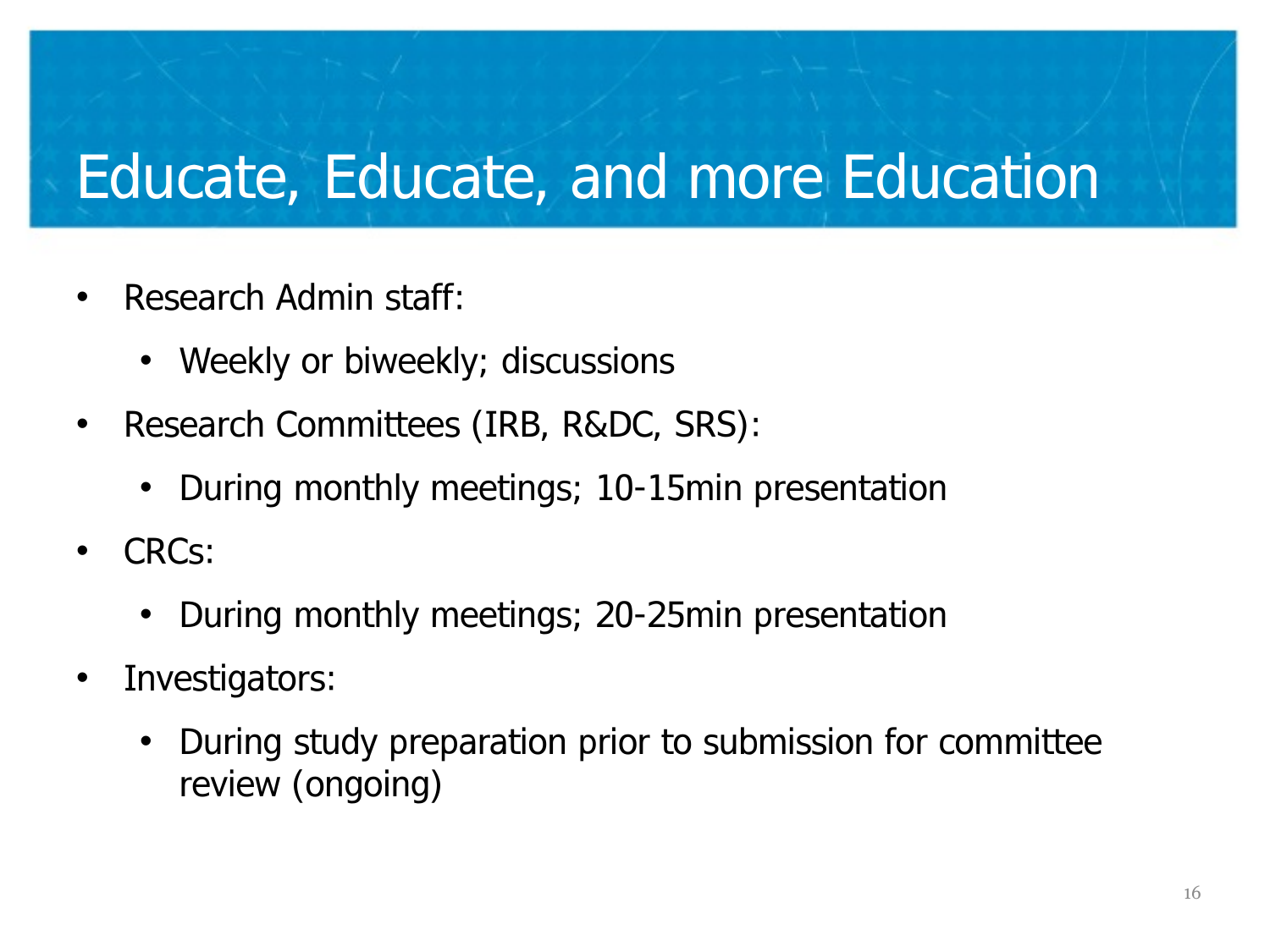

# Educate, Educate, and more Education
Research Admin staff:
Weekly or biweekly; discussions
Research Committees (IRB, R&DC, SRS):
During monthly meetings; 10-15min presentation
CRCs:
During monthly meetings; 20-25min presentation
Investigators:
During study preparation prior to submission for committee review (ongoing)